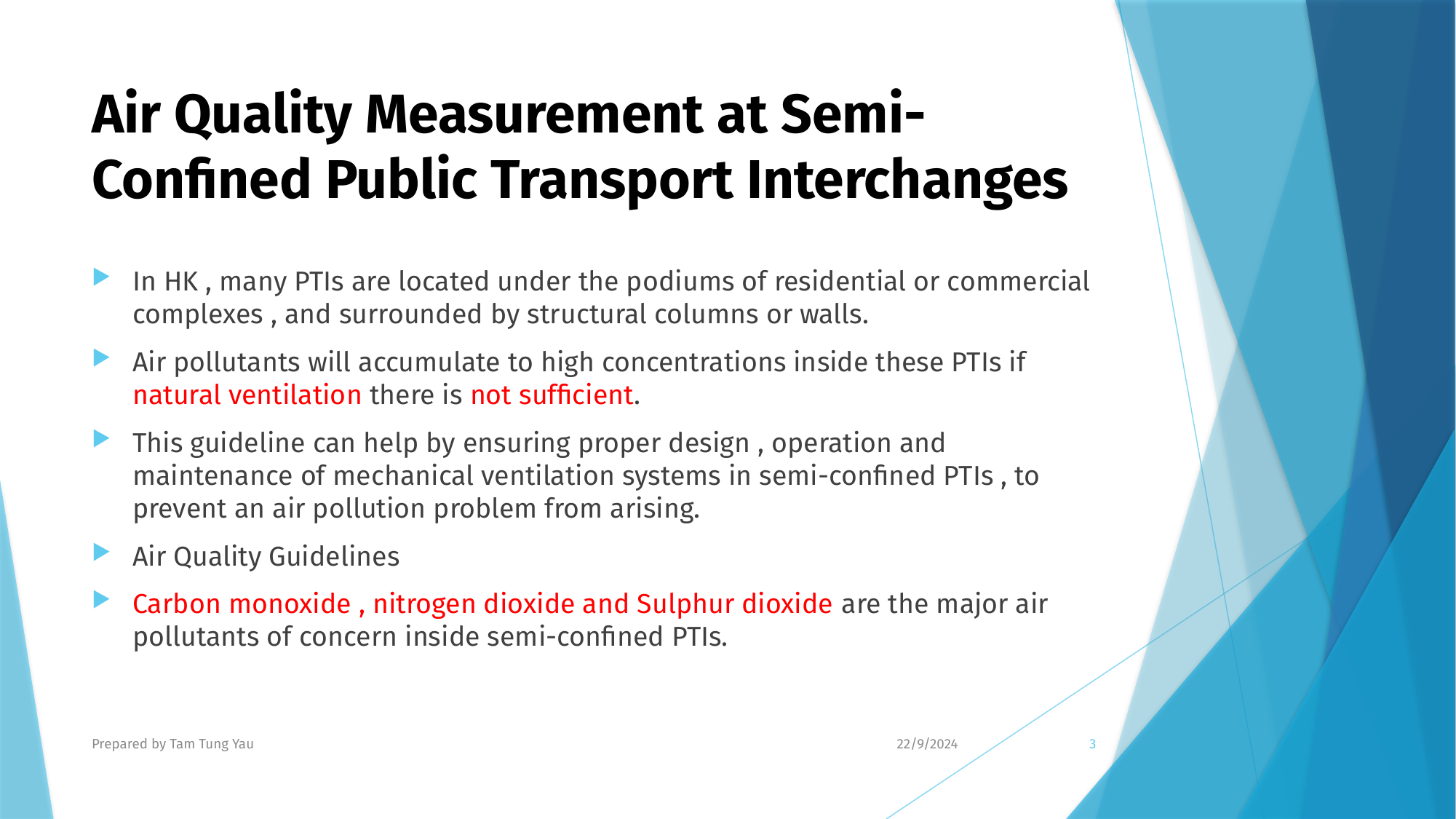

# Air Quality Measurement at Semi-Confined Public Transport Interchanges
In HK , many PTIs are located under the podiums of residential or commercial complexes , and surrounded by structural columns or walls.
Air pollutants will accumulate to high concentrations inside these PTIs if natural ventilation there is not sufficient.
This guideline can help by ensuring proper design , operation and maintenance of mechanical ventilation systems in semi-confined PTIs , to prevent an air pollution problem from arising.
Air Quality Guidelines
Carbon monoxide , nitrogen dioxide and Sulphur dioxide are the major air pollutants of concern inside semi-confined PTIs.
Prepared by Tam Tung Yau
22/9/2024
3